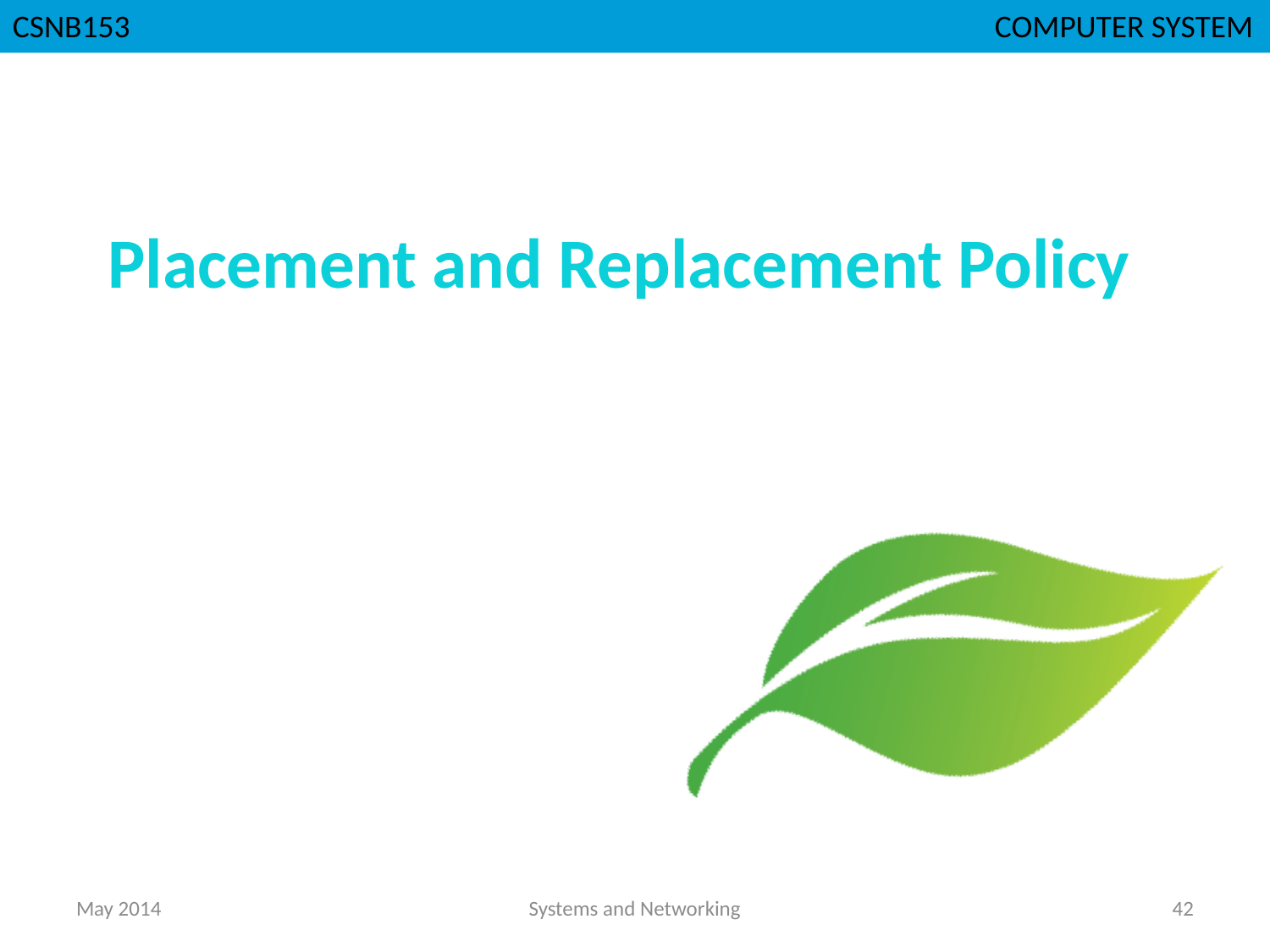

# Placement and Replacement Policy

May 2014
Systems and Networking
42